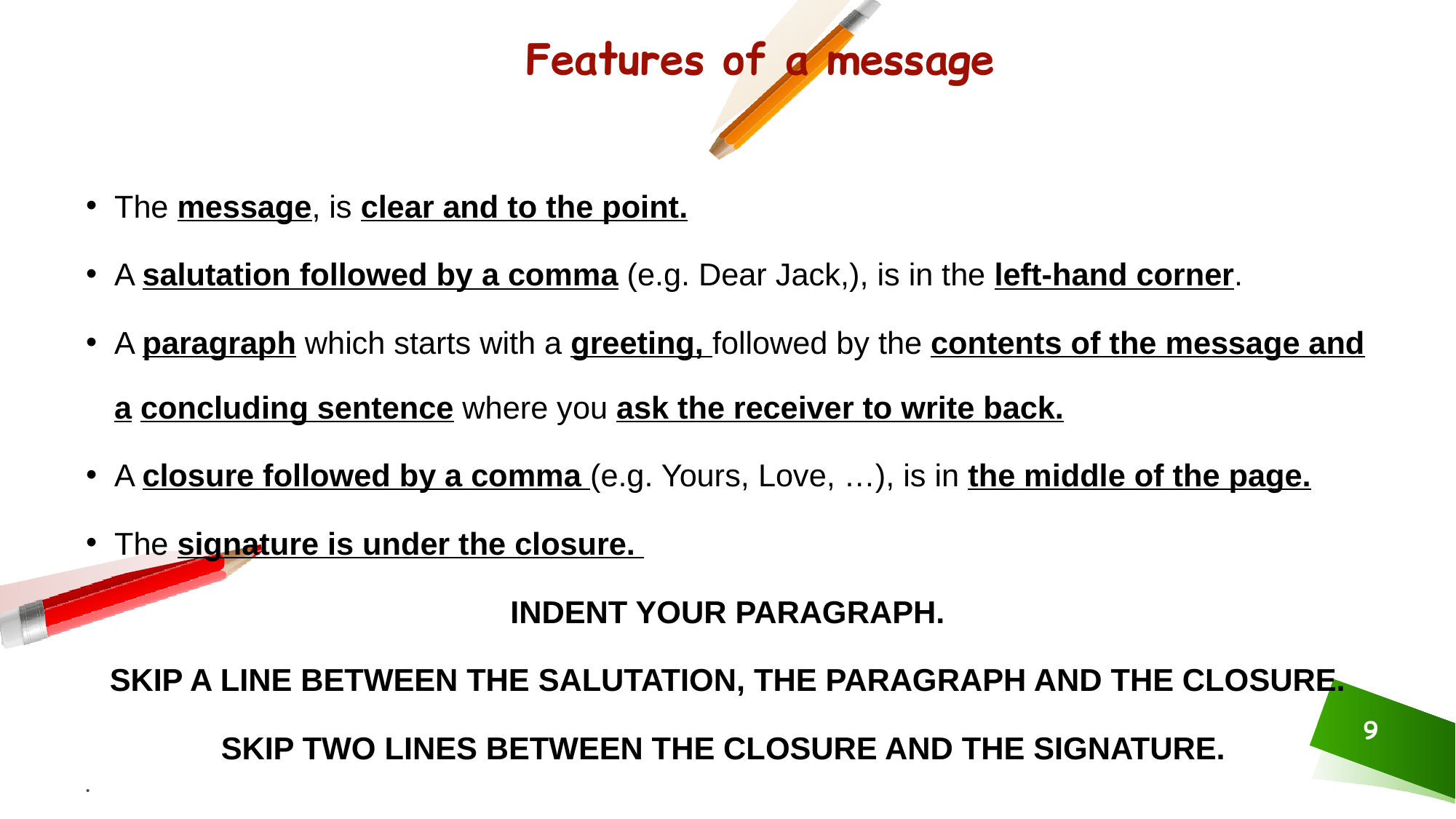

Features of a message
The message, is clear and to the point.
A salutation followed by a comma (e.g. Dear Jack,), is in the left-hand corner.
A paragraph which starts with a greeting, followed by the contents of the message and a concluding sentence where you ask the receiver to write back.
A closure followed by a comma (e.g. Yours, Love, …), is in the middle of the page.
The signature is under the closure.
INDENT YOUR PARAGRAPH.
SKIP A LINE BETWEEN THE SALUTATION, THE PARAGRAPH AND THE CLOSURE.
SKIP TWO LINES BETWEEN THE CLOSURE AND THE SIGNATURE.

9